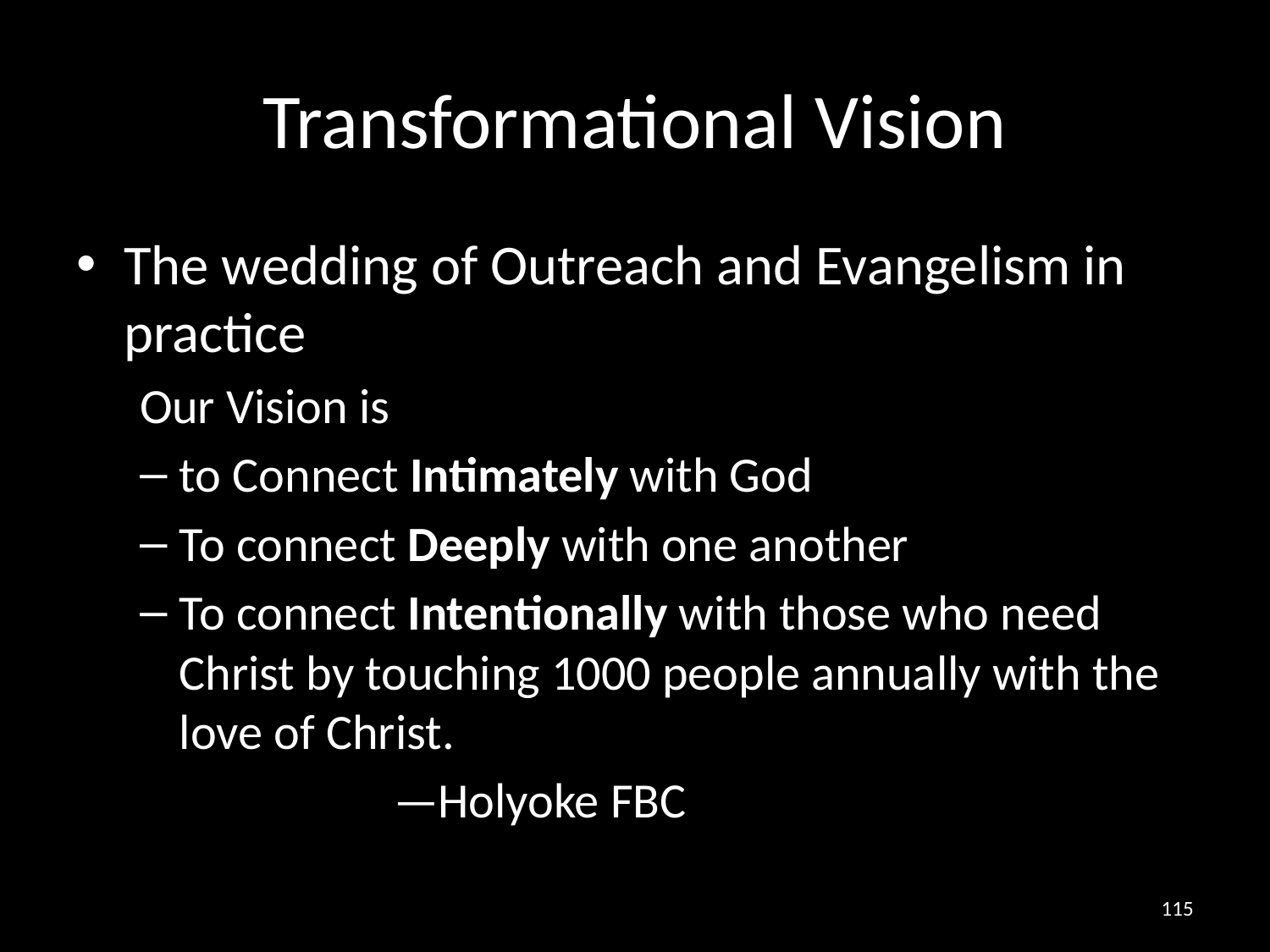

# Transformational Vision
The wedding of Outreach and Evangelism in practice
Our Vision is
to Connect Intimately with God
To connect Deeply with one another
To connect Intentionally with those who need Christ by touching 1000 people annually with the love of Christ.
		—Holyoke FBC
115